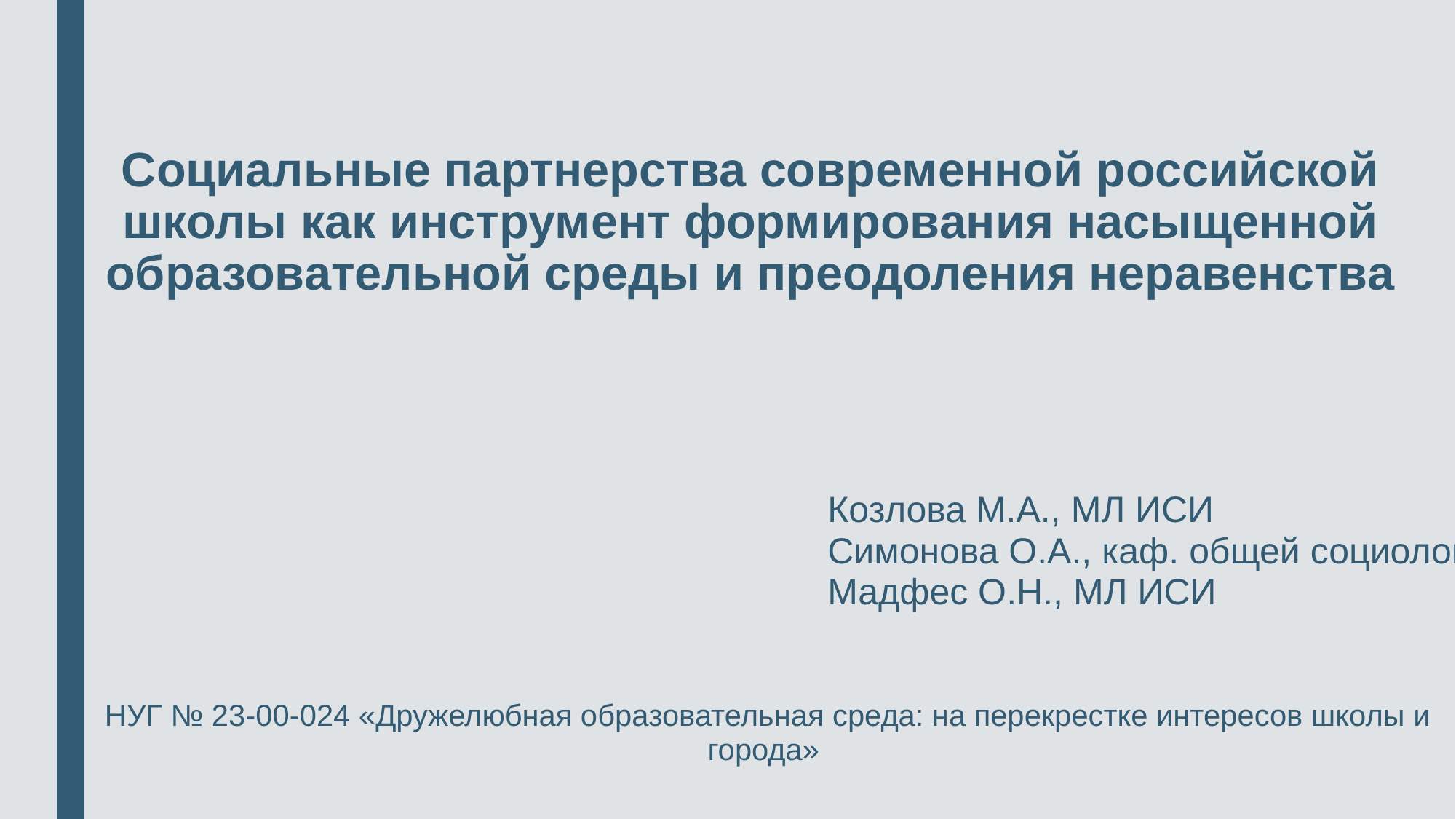

# Социальные партнерства современной российской школы как инструмент формирования насыщенной образовательной среды и преодоления неравенства
Козлова М.А., МЛ ИСИ
Симонова О.А., каф. общей социологии
Мадфес О.Н., МЛ ИСИ
НУГ № 23-00-024 «Дружелюбная образовательная среда: на перекрестке интересов школы и города»